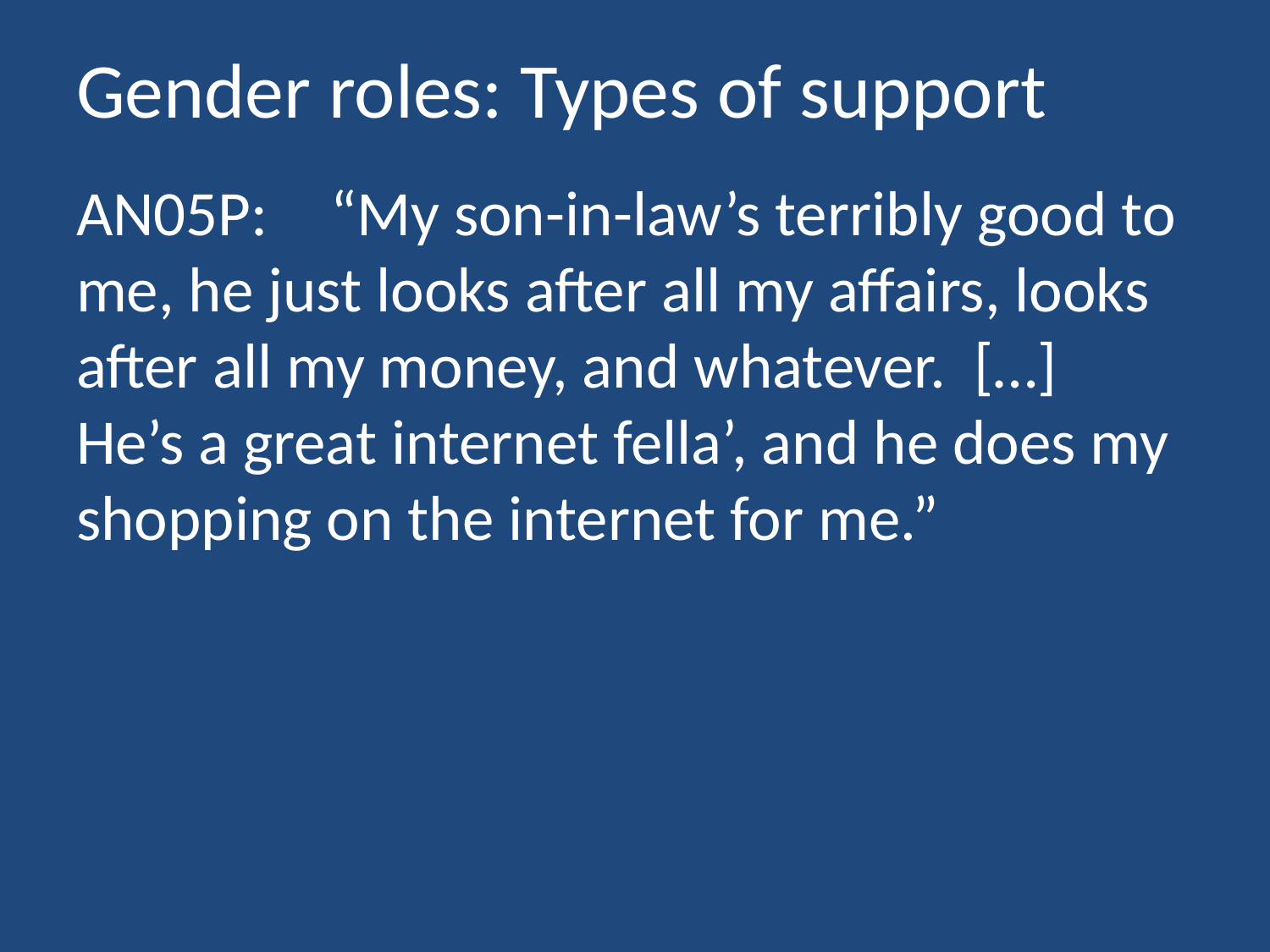

# Gender roles: Types of support
AN05P:	“My son-in-law’s terribly good to me, he just looks after all my affairs, looks after all my money, and whatever.  […]  He’s a great internet fella’, and he does my shopping on the internet for me.”